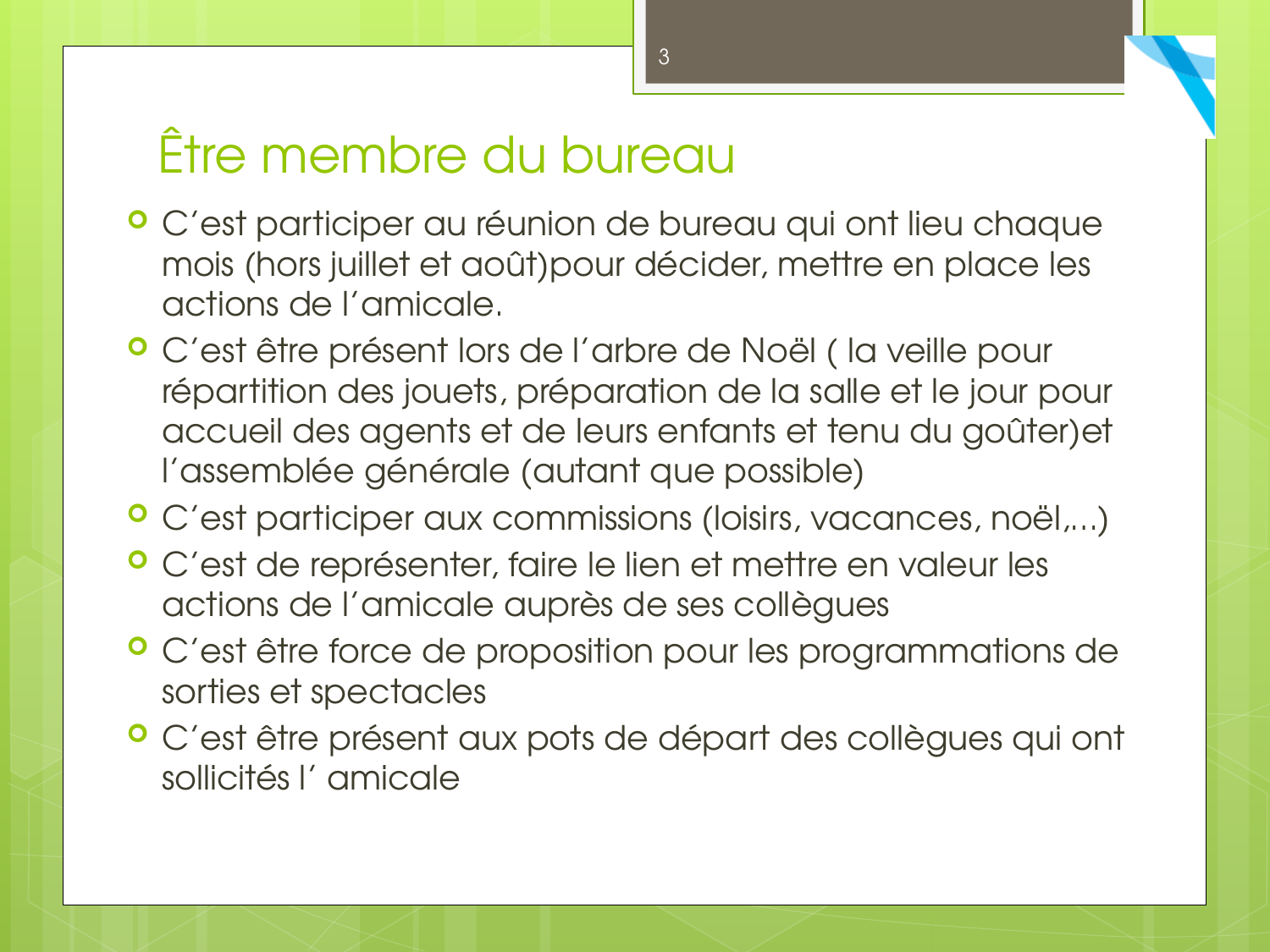

3
# Être membre du bureau
C’est participer au réunion de bureau qui ont lieu chaque mois (hors juillet et août)pour décider, mettre en place les actions de l’amicale.
C’est être présent lors de l’arbre de Noël ( la veille pour répartition des jouets, préparation de la salle et le jour pour accueil des agents et de leurs enfants et tenu du goûter)et l’assemblée générale (autant que possible)
C’est participer aux commissions (loisirs, vacances, noël,…)
C’est de représenter, faire le lien et mettre en valeur les actions de l’amicale auprès de ses collègues
C’est être force de proposition pour les programmations de sorties et spectacles
C’est être présent aux pots de départ des collègues qui ont sollicités l’ amicale